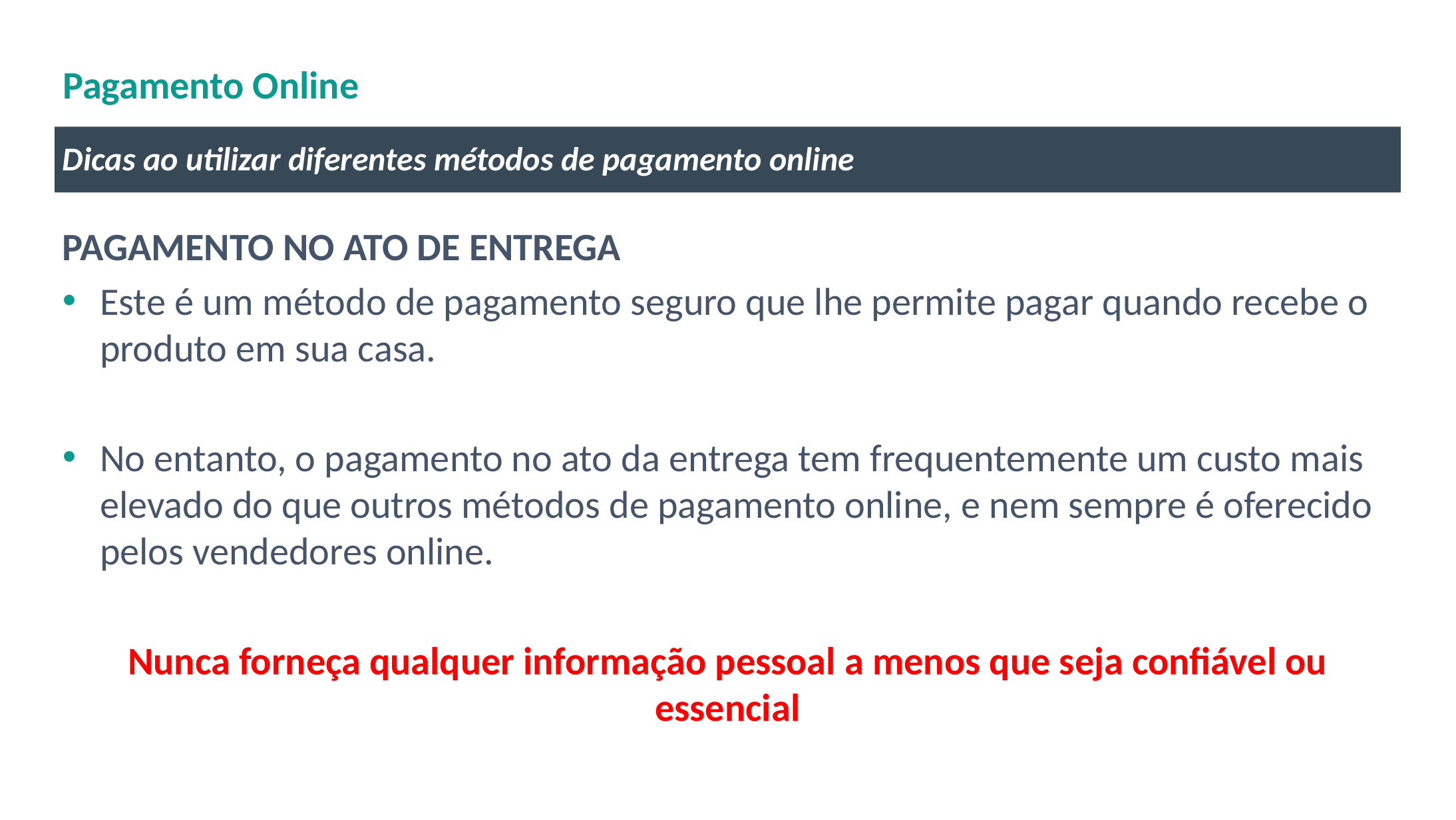

# Pagamento Online
Dicas ao utilizar diferentes métodos de pagamento online
PAGAMENTO NO ATO DE ENTREGA
Este é um método de pagamento seguro que lhe permite pagar quando recebe o produto em sua casa.

No entanto, o pagamento no ato da entrega tem frequentemente um custo mais elevado do que outros métodos de pagamento online, e nem sempre é oferecido pelos vendedores online.

Nunca forneça qualquer informação pessoal a menos que seja confiável ou essencial